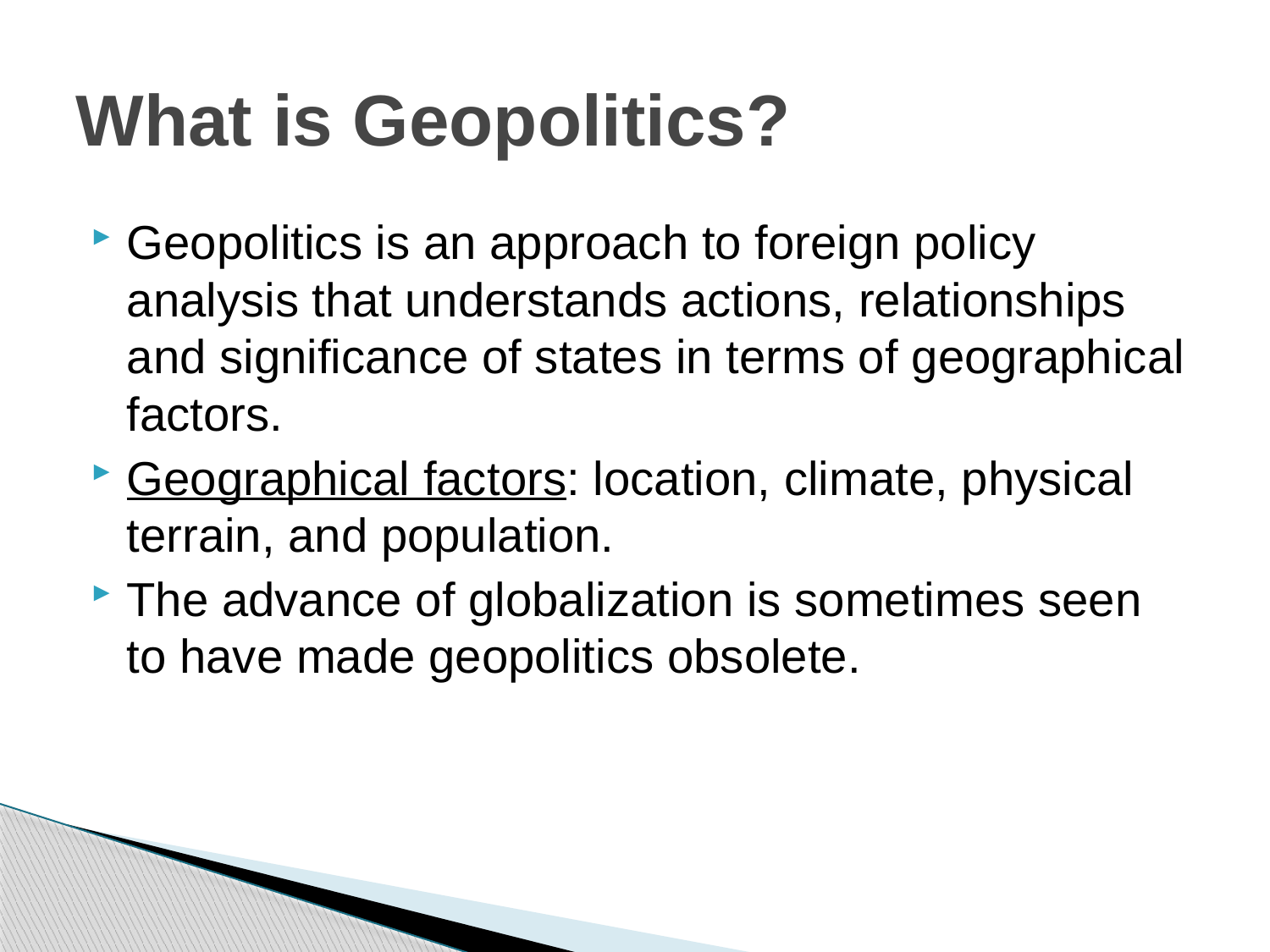

# What is Geopolitics?
Geopolitics is an approach to foreign policy analysis that understands actions, relationships and significance of states in terms of geographical factors.
Geographical factors: location, climate, physical terrain, and population.
The advance of globalization is sometimes seen to have made geopolitics obsolete.